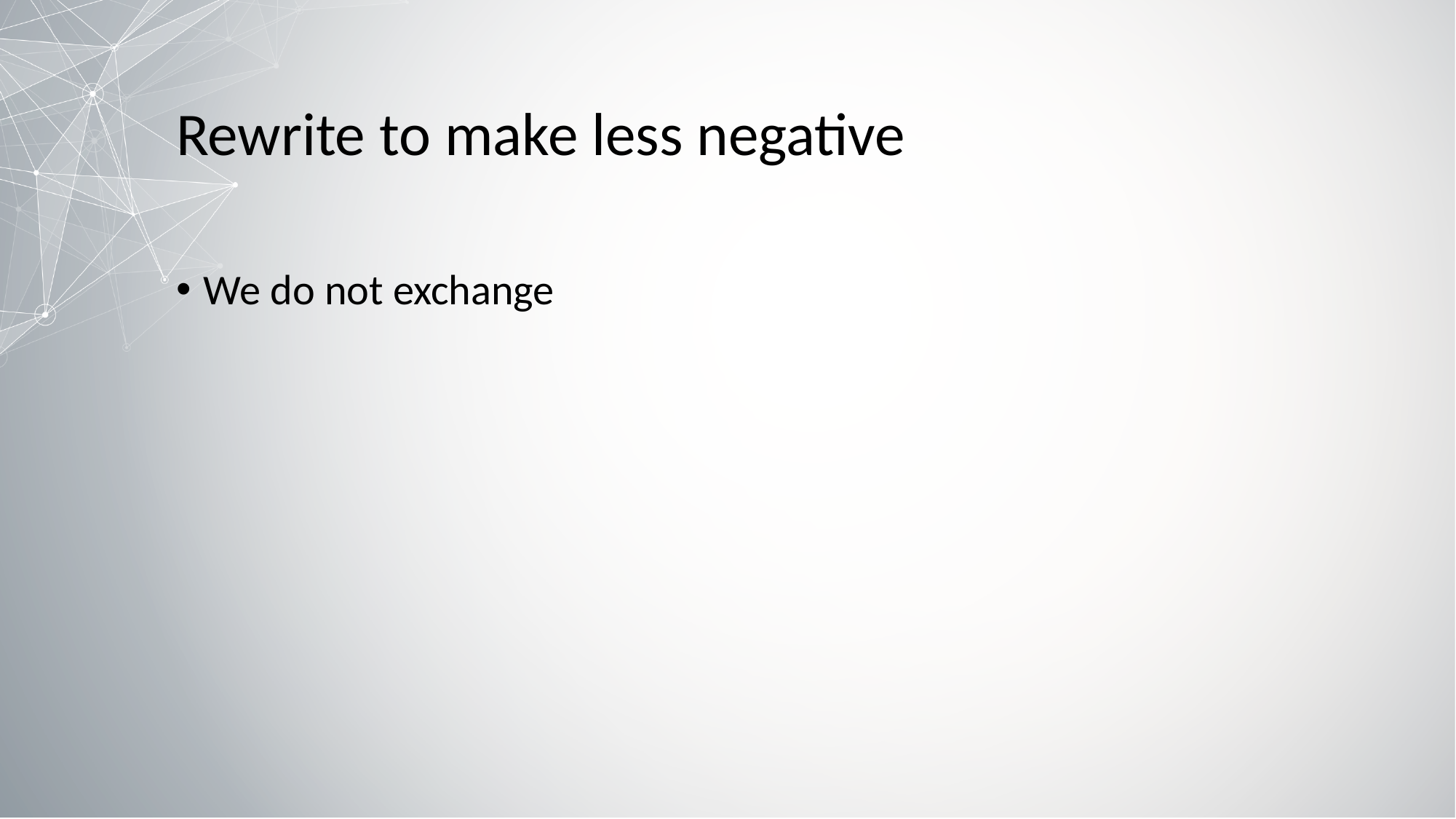

# Rewrite to make less negative
We do not exchange